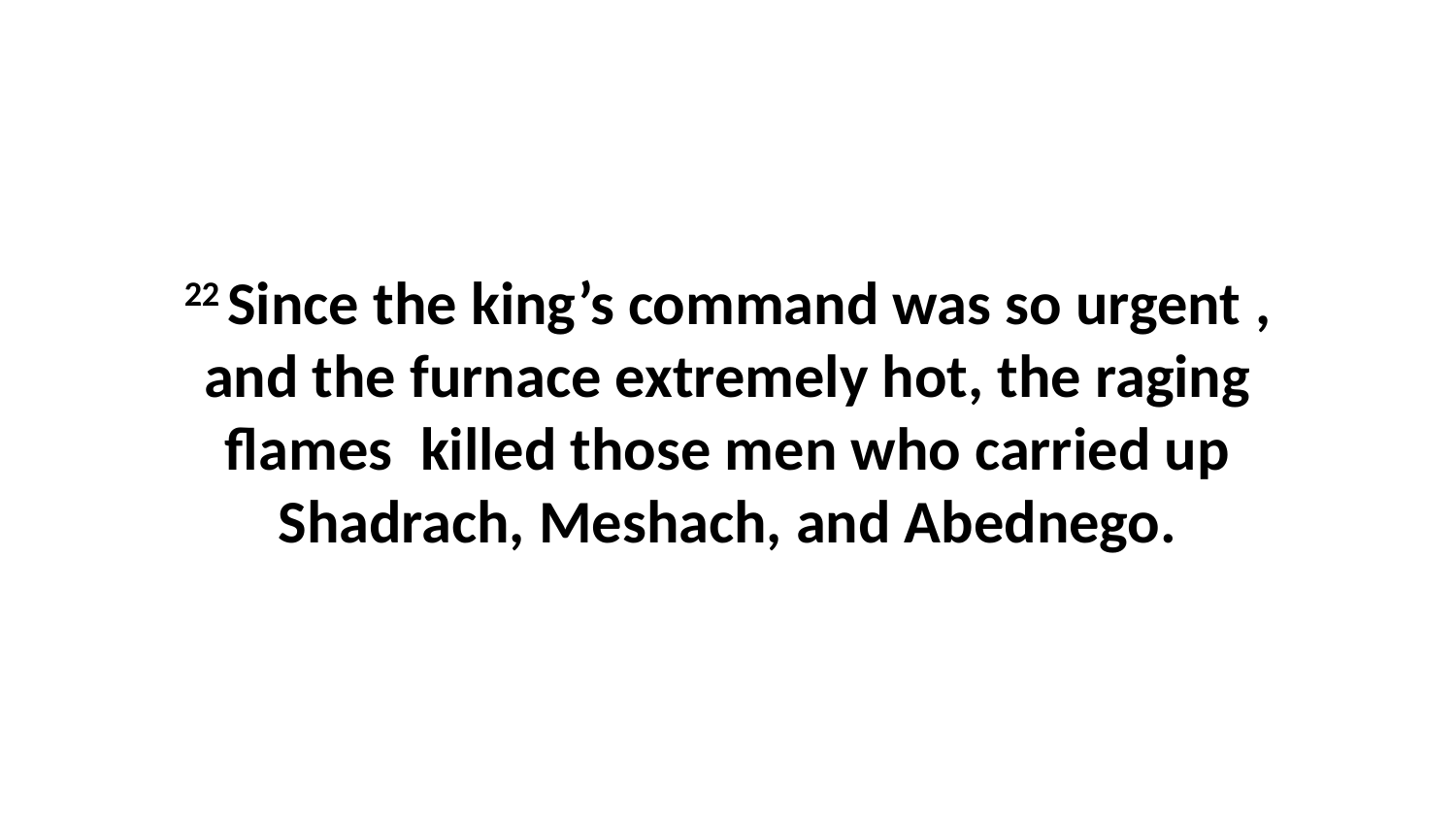

22 Since the king’s command was so urgent , and the furnace extremely hot, the raging flames  killed those men who carried up Shadrach, Meshach, and Abednego.